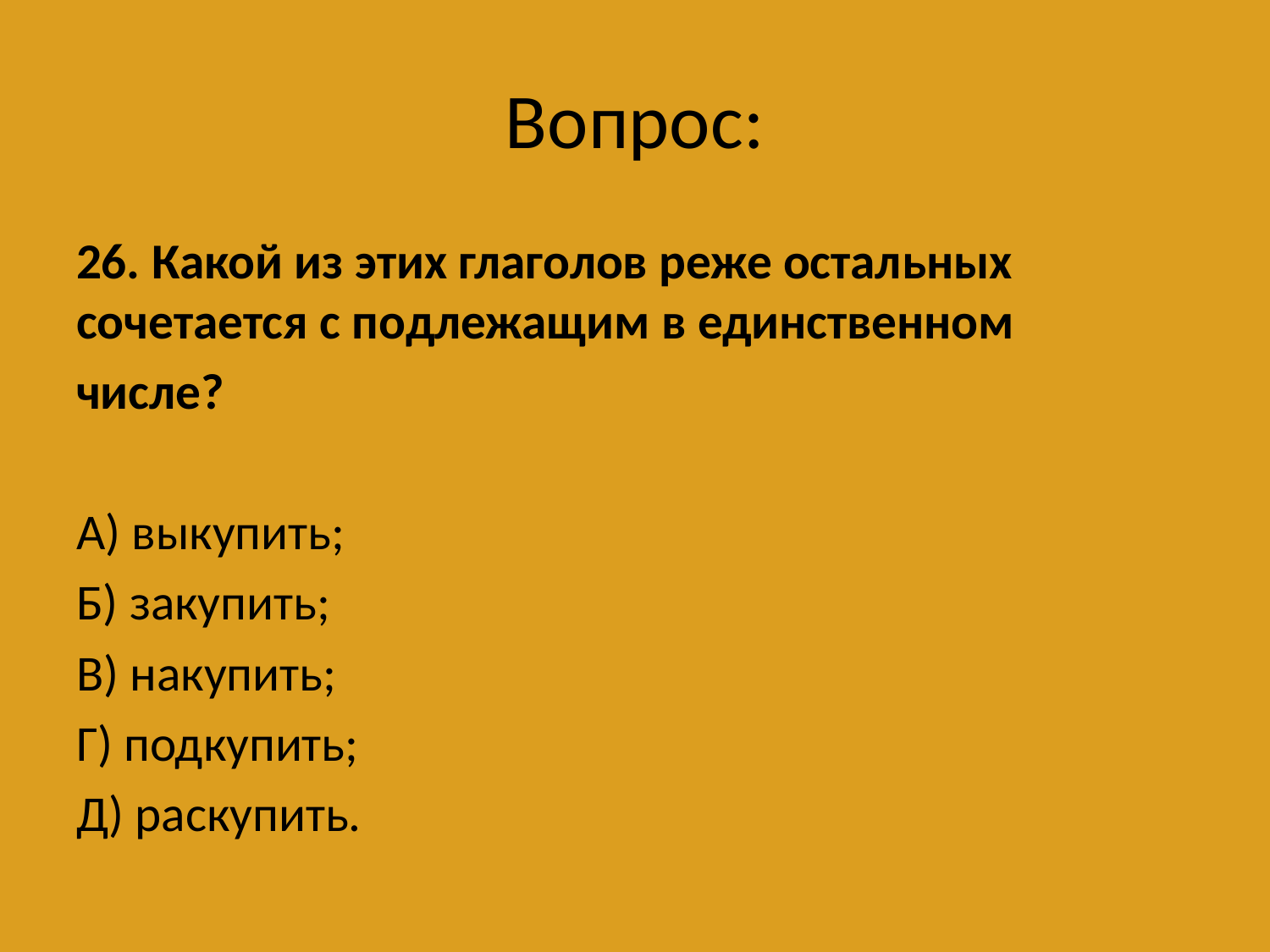

# Вопрос:
26. Какой из этих глаголов реже остальных сочетается с подлежащим в единственном
числе?

А) выкупить;
Б) закупить;
В) накупить;
Г) подкупить;
Д) раскупить.